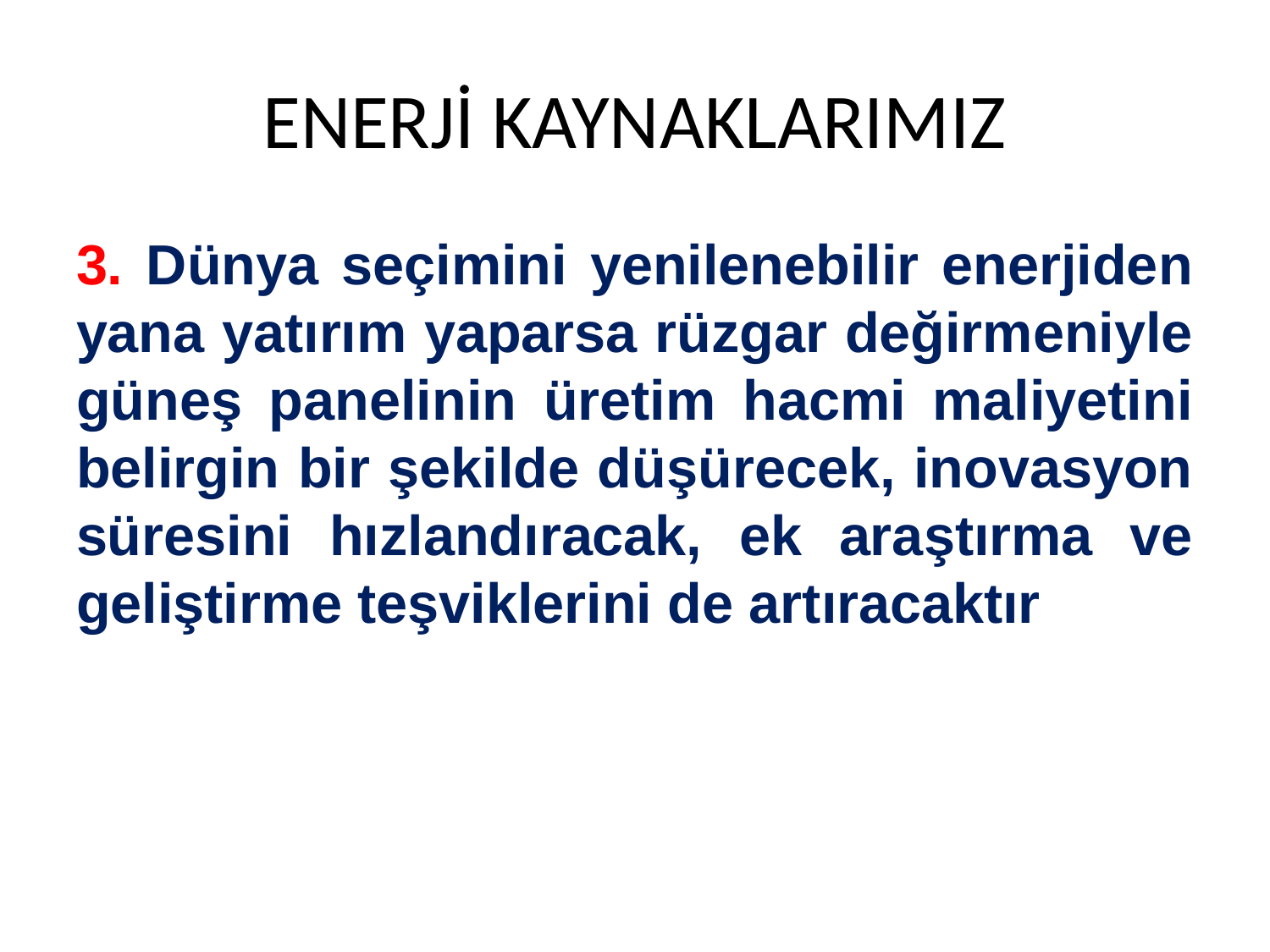

# ENERJİ KAYNAKLARIMIZ
3. Dünya seçimini yenilenebilir enerjiden yana yatırım yaparsa rüzgar değirmeniyle güneş panelinin üretim hacmi maliyetini belirgin bir şekilde düşürecek, inovasyon süresini hızlandıracak, ek araştırma ve geliştirme teşviklerini de artıracaktır